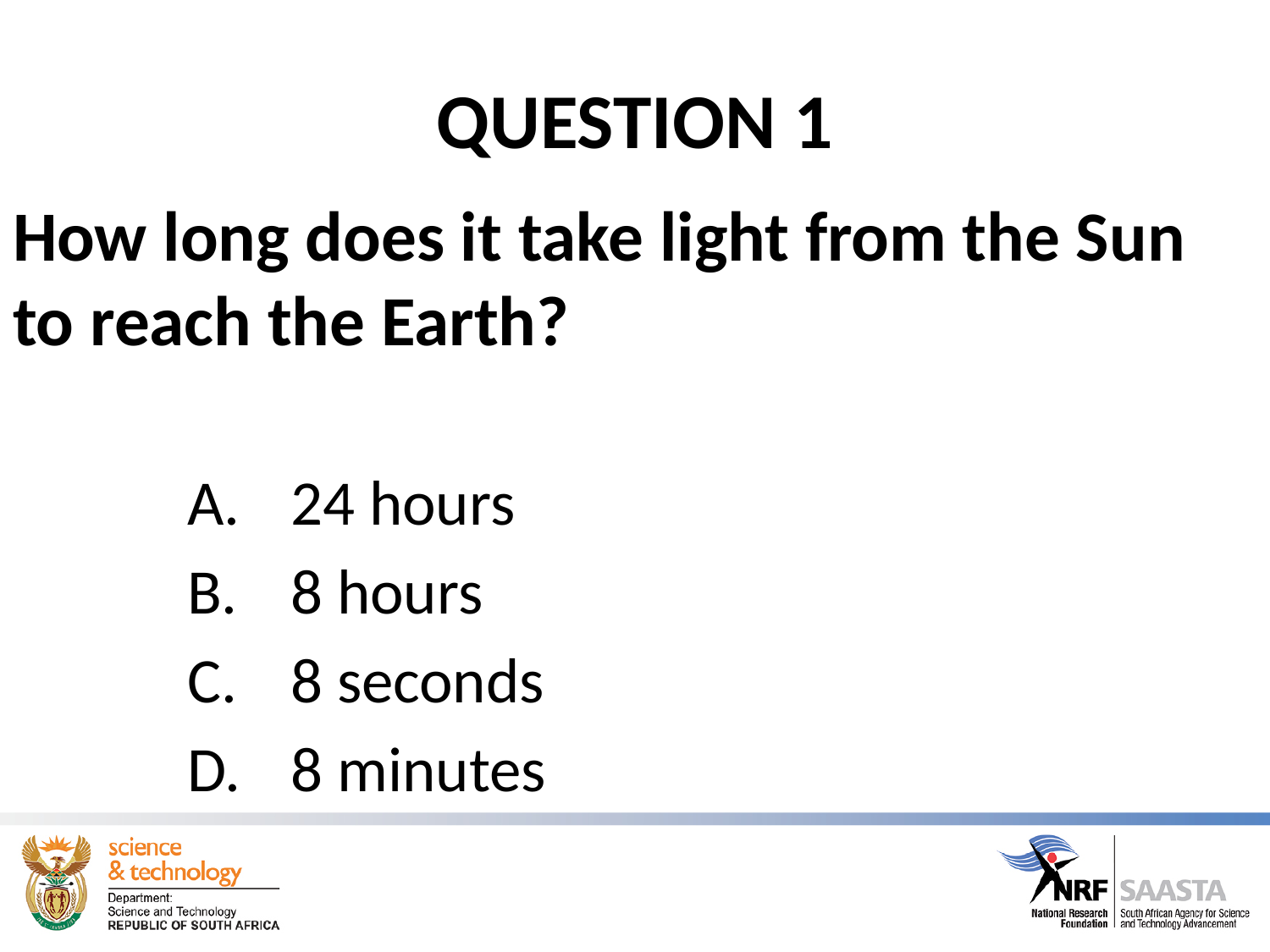

# QUESTION 1
How long does it take light from the Sun to reach the Earth?

24 hours
8 hours
8 seconds
8 minutes